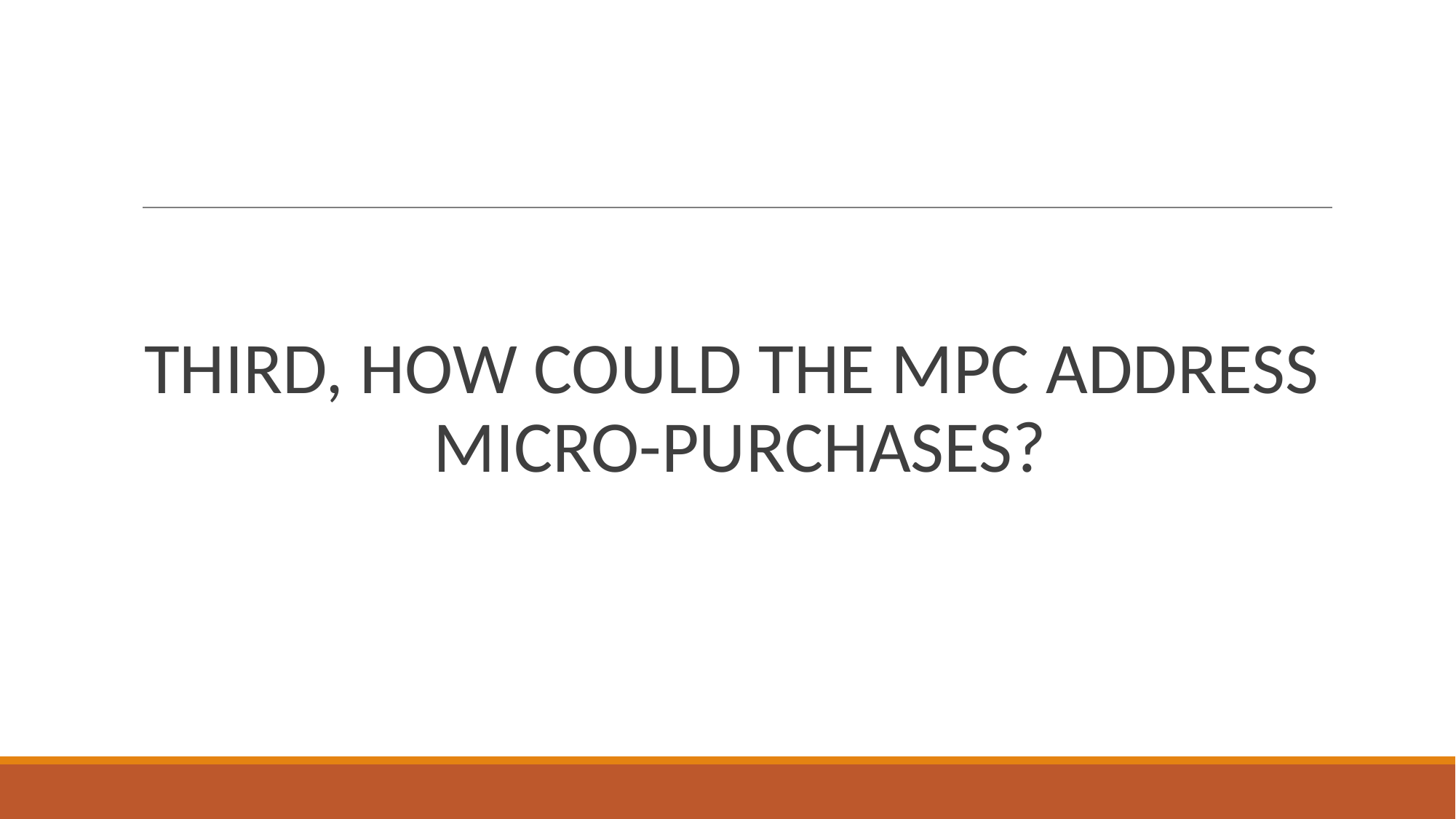

# THIRD, HOW COULD THE MPC ADDRESS MICRO-PURCHASES?